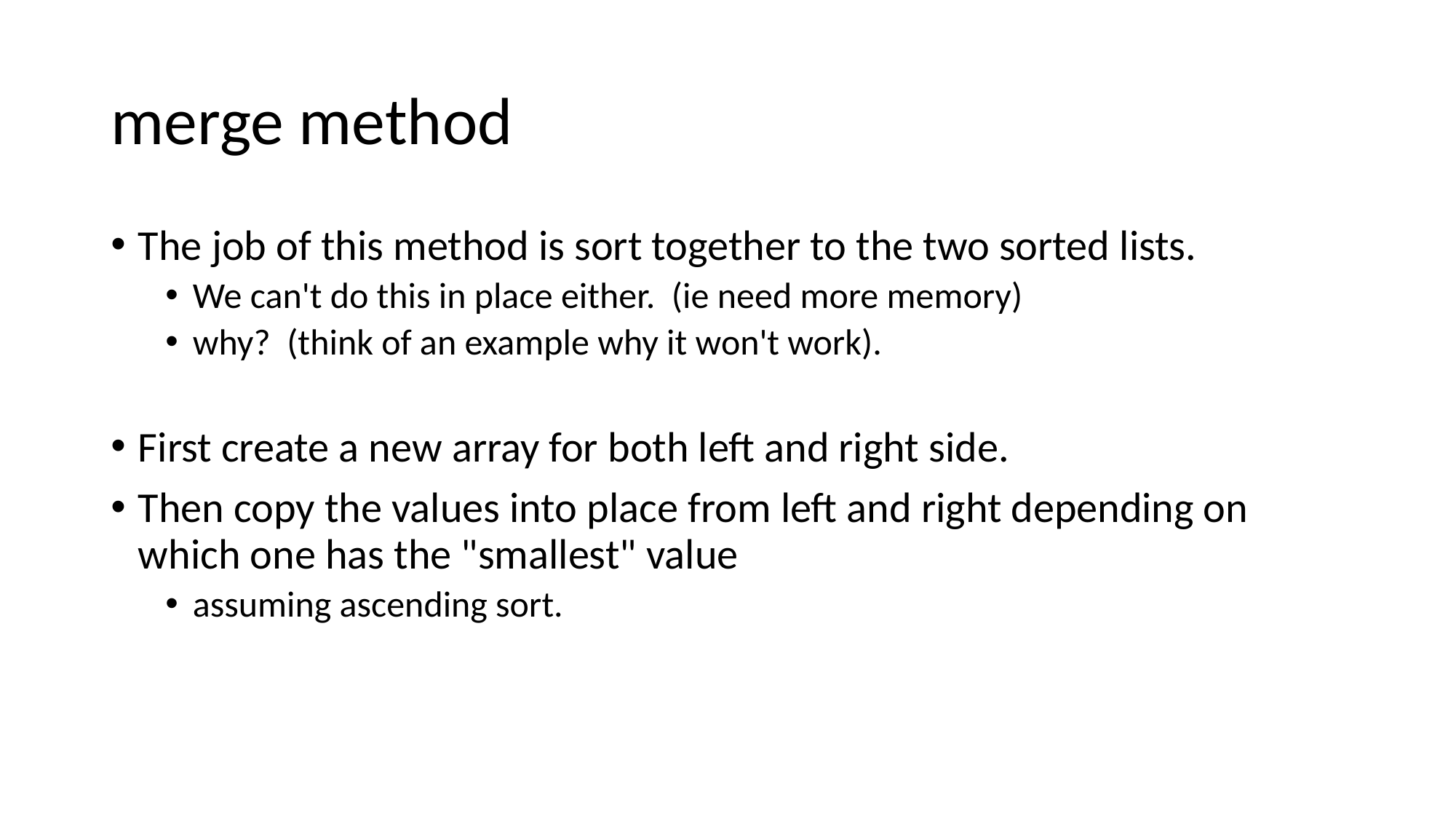

# merge method
The job of this method is sort together to the two sorted lists.
We can't do this in place either.  (ie need more memory)
why?  (think of an example why it won't work).

First create a new array for both left and right side.
Then copy the values into place from left and right depending on which one has the "smallest" value
assuming ascending sort.